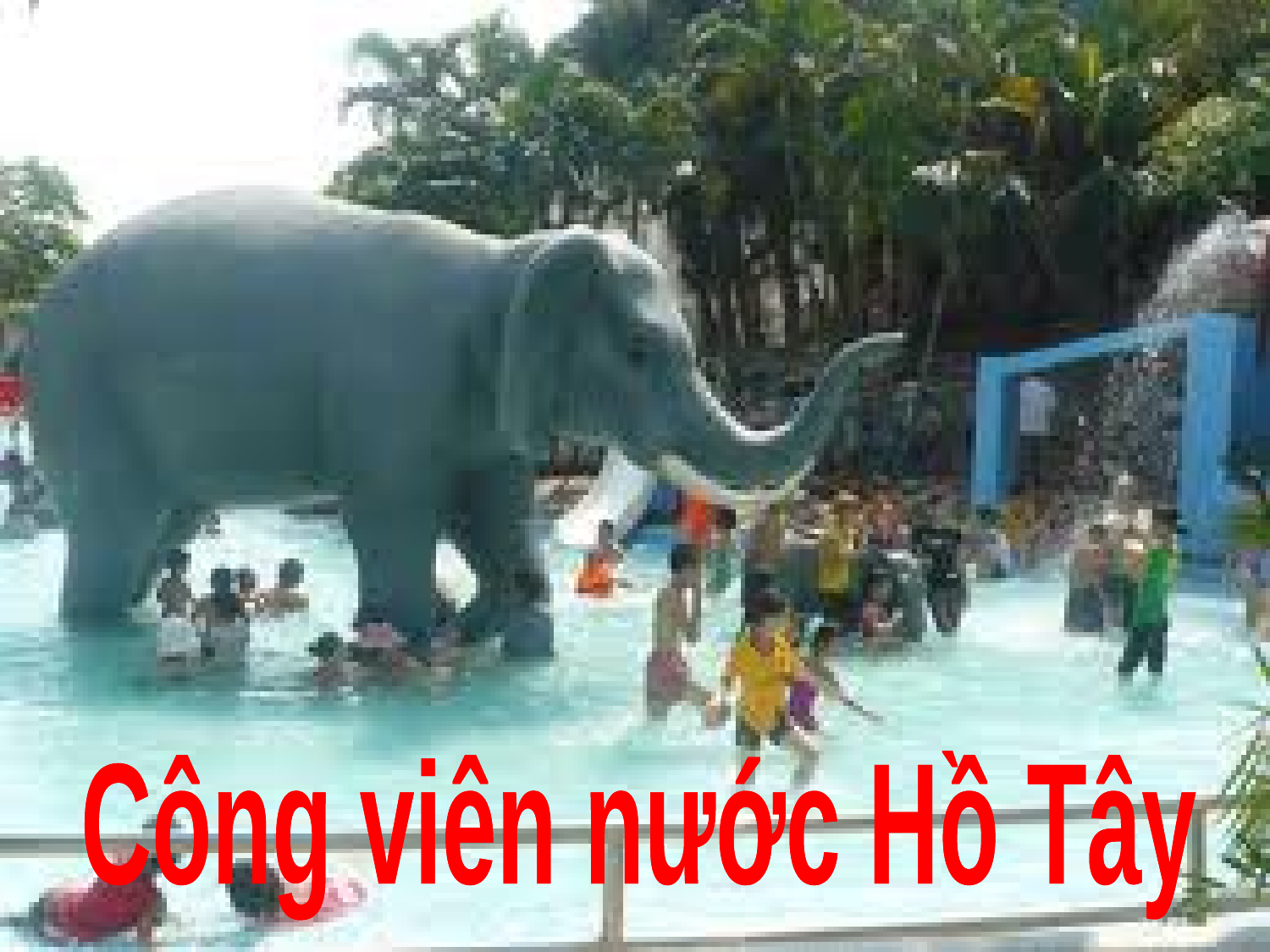

Công viên nước Hồ Tây
Công viên nước Hồ Tây